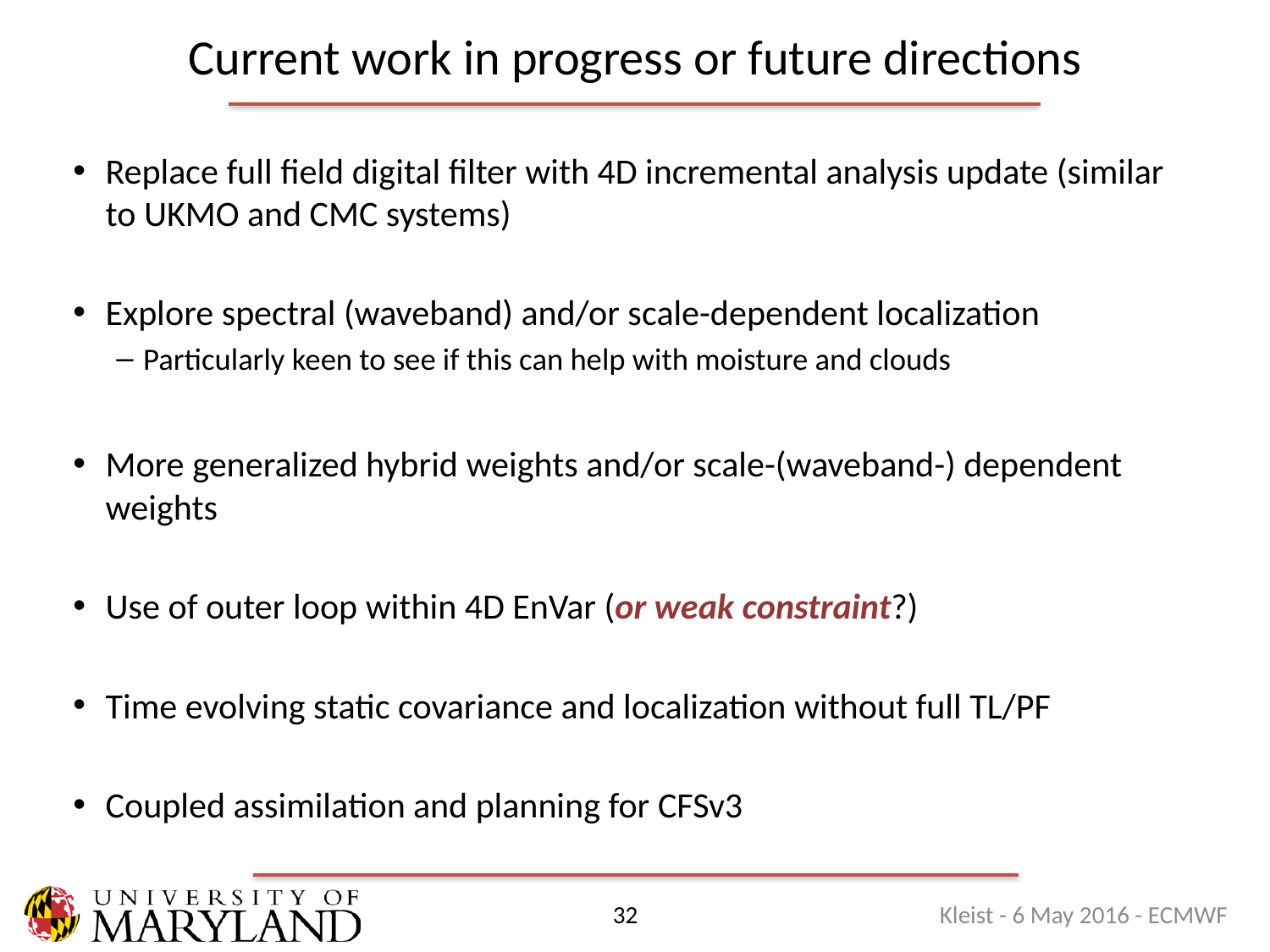

# Current work in progress or future directions
Replace full field digital filter with 4D incremental analysis update (similar to UKMO and CMC systems)

Explore spectral (waveband) and/or scale-dependent localization
Particularly keen to see if this can help with moisture and clouds

More generalized hybrid weights and/or scale-(waveband-) dependent weights

Use of outer loop within 4D EnVar (or weak constraint?)

Time evolving static covariance and localization without full TL/PF

Coupled assimilation and planning for CFSv3

Kleist - 6 May 2016 - ECMWF
32